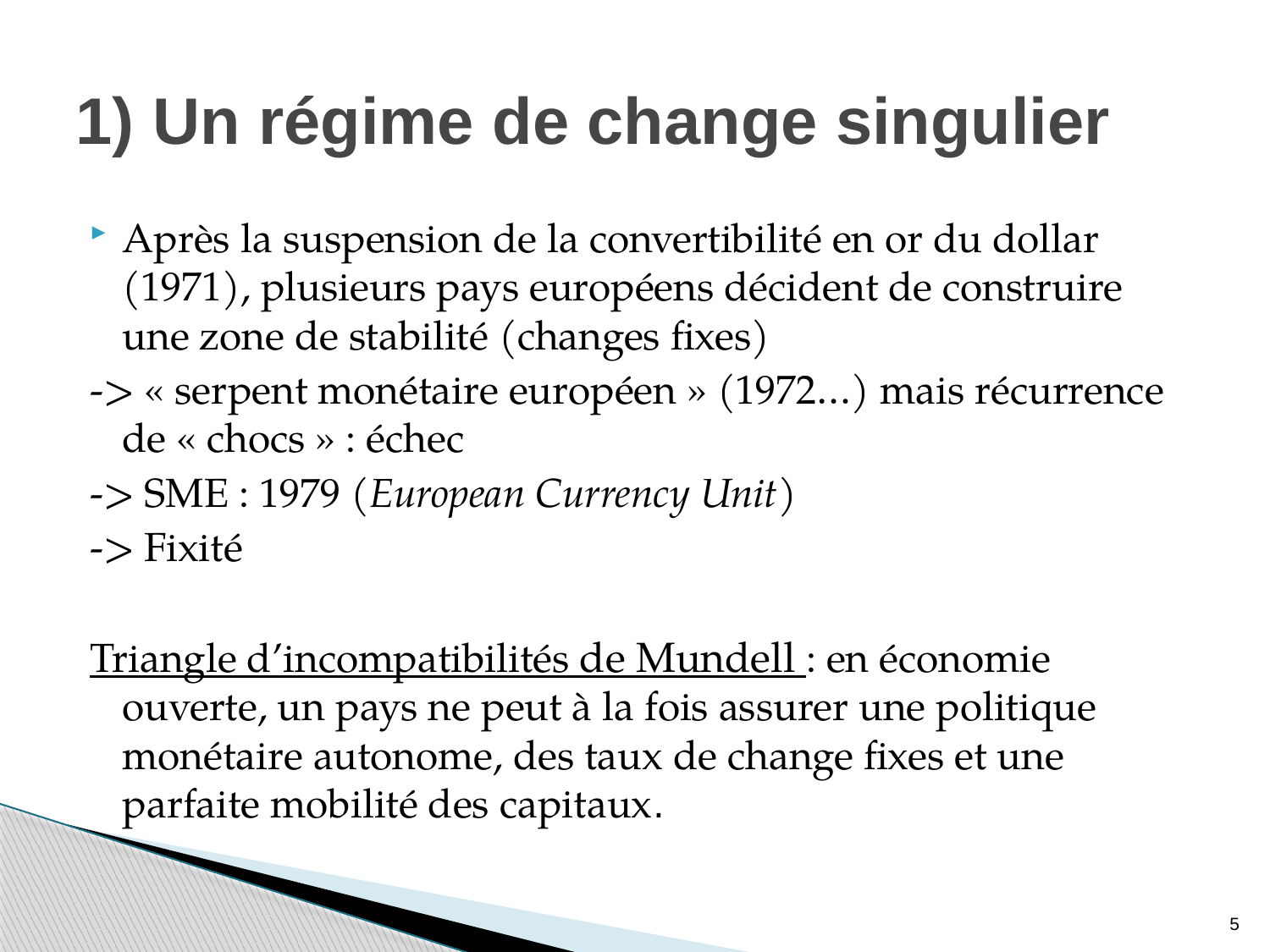

# 1) Un régime de change singulier
Après la suspension de la convertibilité en or du dollar (1971), plusieurs pays européens décident de construire une zone de stabilité (changes fixes)
-> « serpent monétaire européen » (1972…) mais récurrence de « chocs » : échec
-> SME : 1979 (European Currency Unit)
-> Fixité

Triangle d’incompatibilités de Mundell : en économie ouverte, un pays ne peut à la fois assurer une politique monétaire autonome, des taux de change fixes et une parfaite mobilité des capitaux.

5